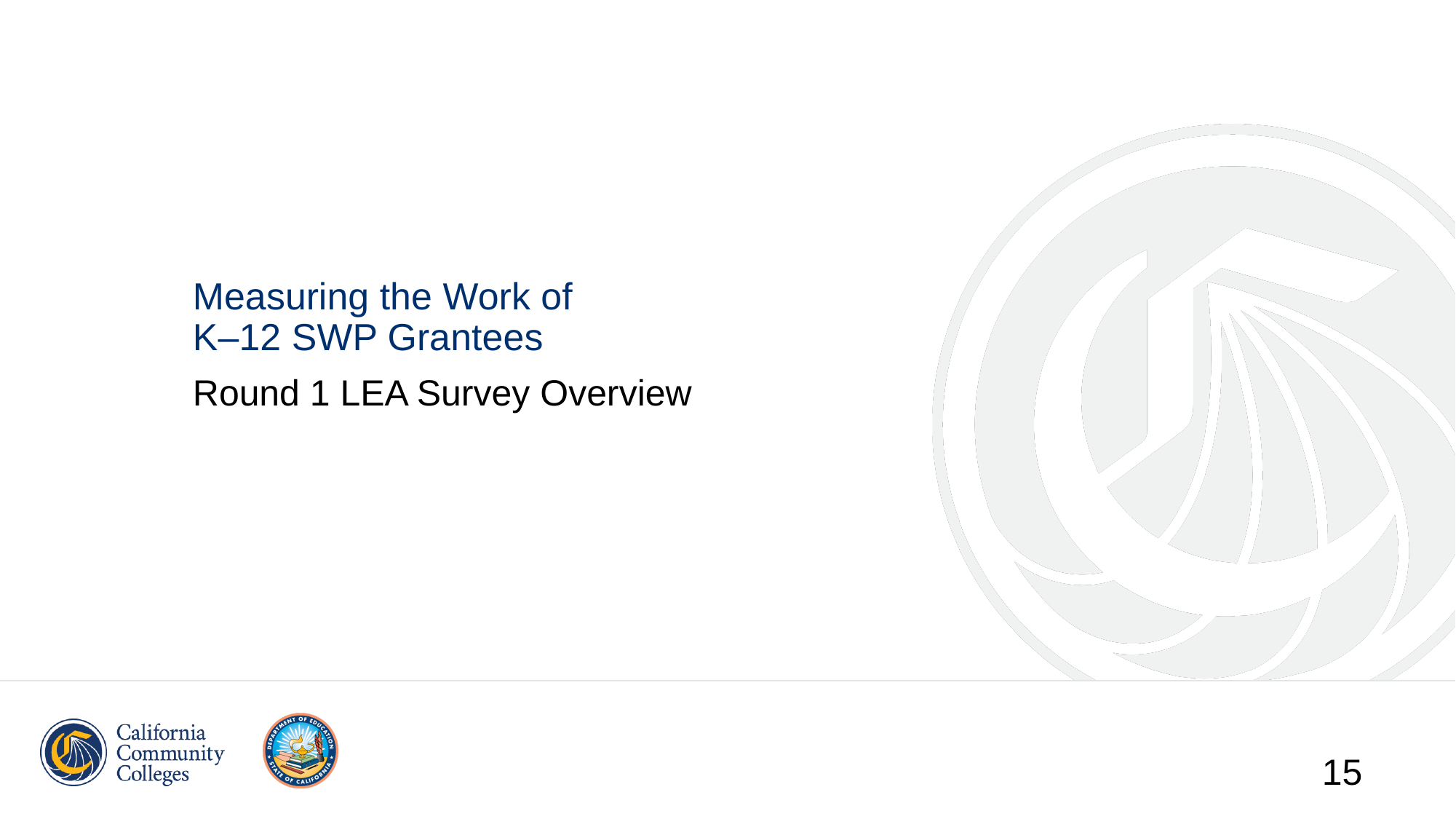

# Measuring the Work of K–12 SWP Grantees
Round 1 LEA Survey Overview